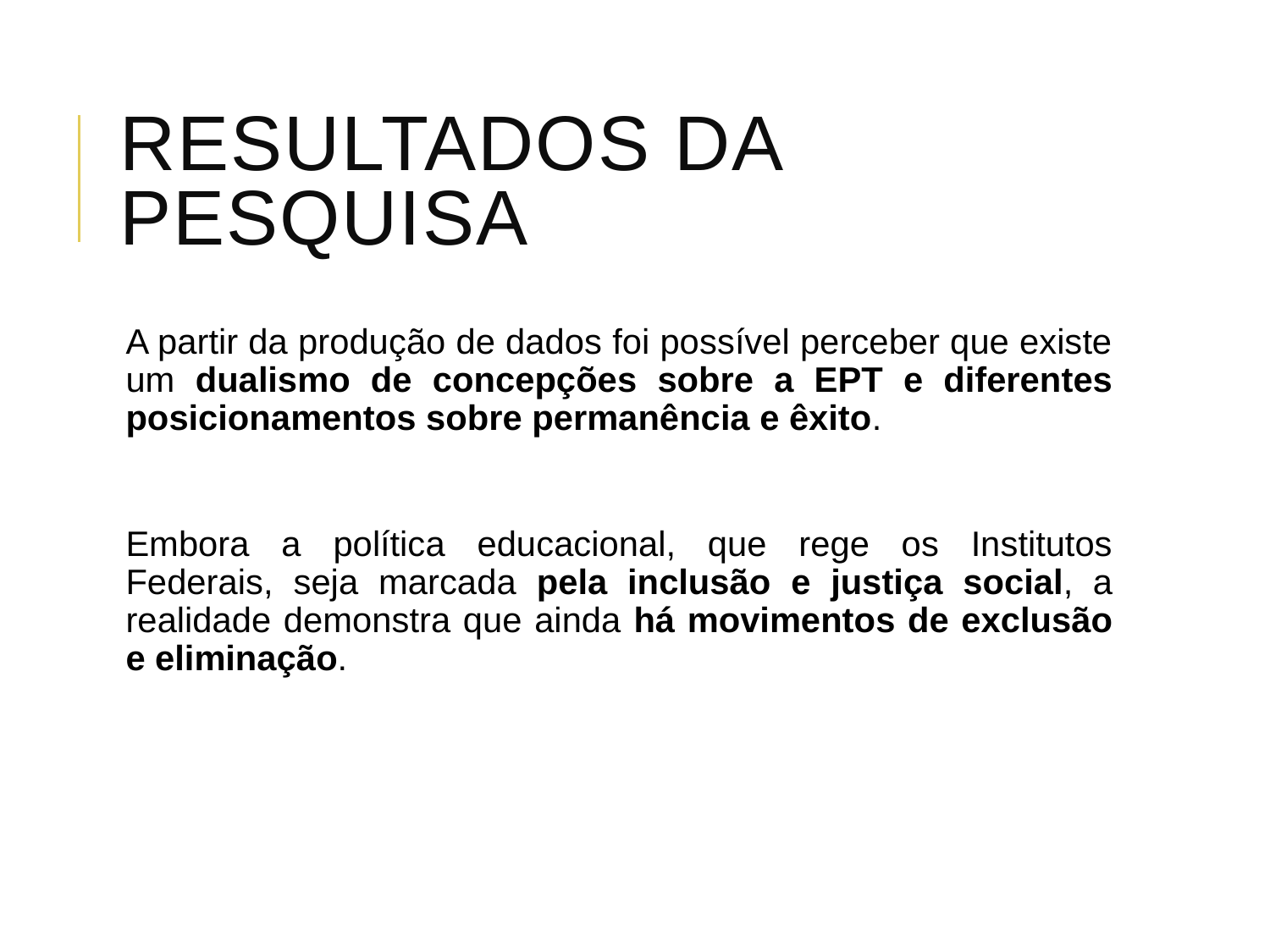

# Resultados da pesquisa
A partir da produção de dados foi possível perceber que existe um dualismo de concepções sobre a EPT e diferentes posicionamentos sobre permanência e êxito.

Embora a política educacional, que rege os Institutos Federais, seja marcada pela inclusão e justiça social, a realidade demonstra que ainda há movimentos de exclusão e eliminação.